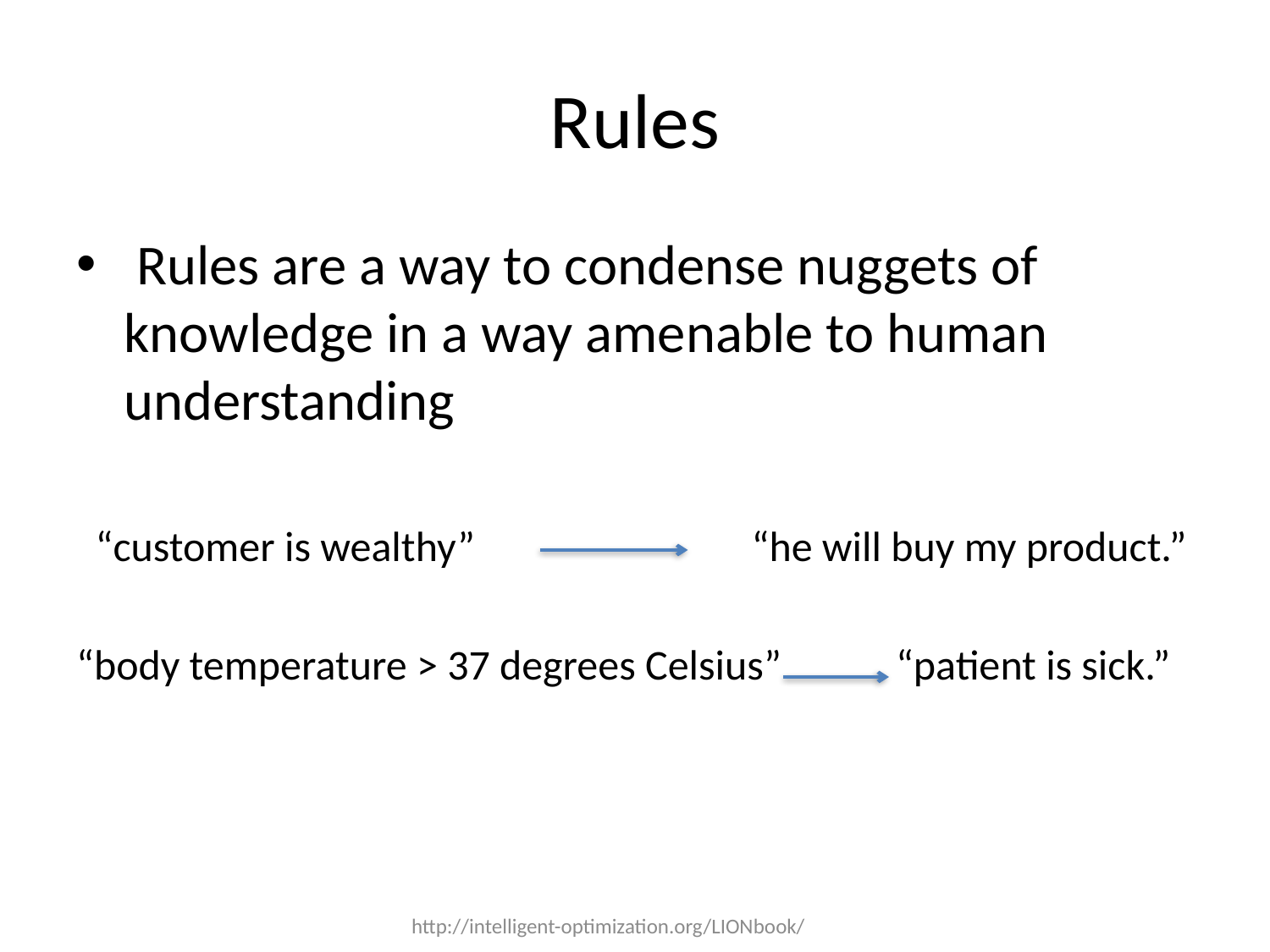

# Rules
 Rules are a way to condense nuggets of knowledge in a way amenable to human understanding

  “customer is wealthy”                             “he will buy my product.”

“body temperature > 37 degrees Celsius”            “patient is sick.”